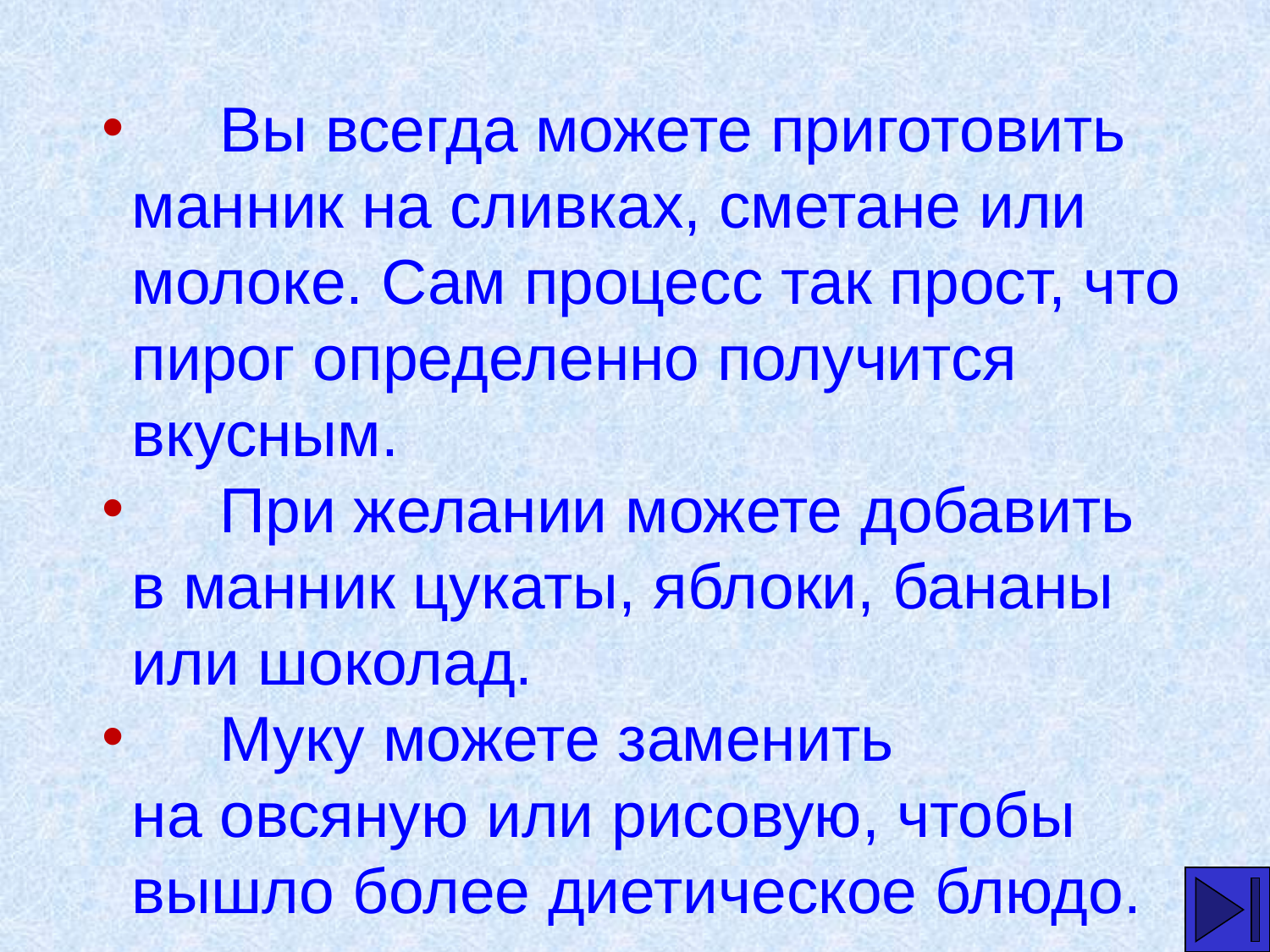

Вы всегда можете приготовить манник на сливках, сметане или молоке. Сам процесс так прост, что пирог определенно получится вкусным.
     При желании можете добавить в манник цукаты, яблоки, бананы или шоколад.
     Муку можете заменить на овсяную или рисовую, чтобы вышло более диетическое блюдо.